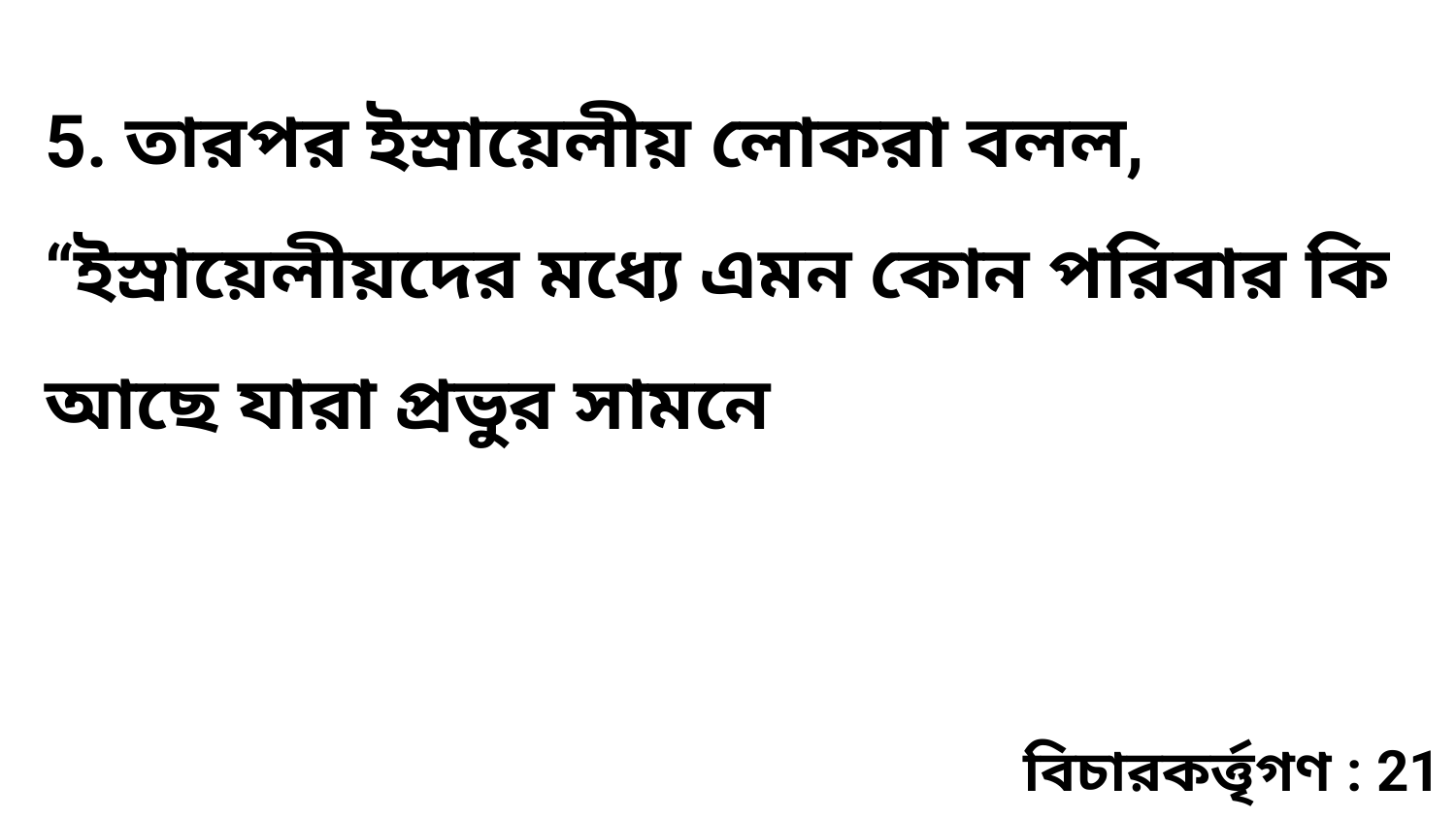

5. তারপর ইস্রায়েলীয় লোকরা বলল, “ইস্রায়েলীয়দের মধ্যে এমন কোন পরিবার কি আছে যারা প্রভুর সামনে
বিচারকর্ত্তৃগণ : 21